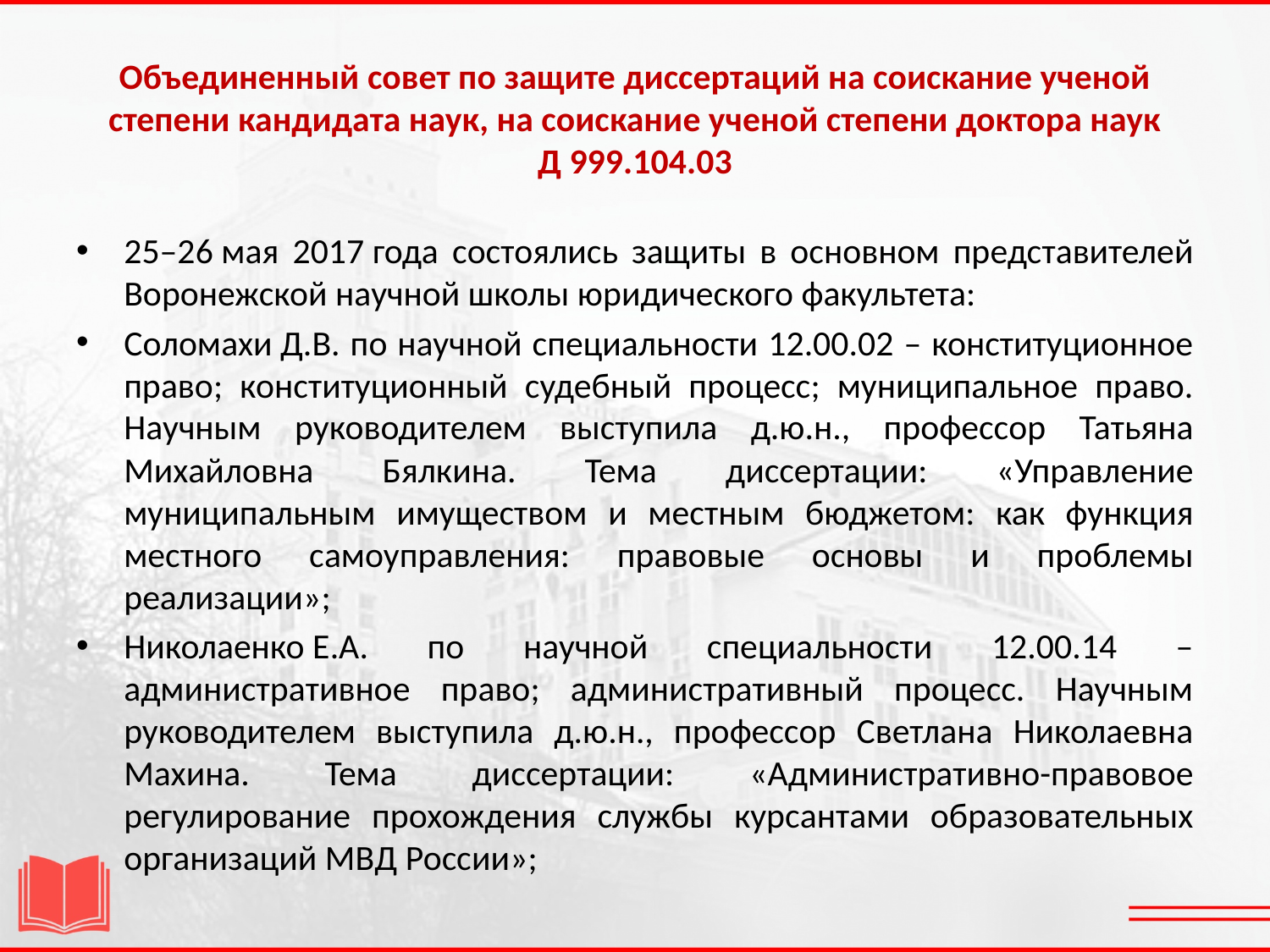

# Объединенный совет по защите диссертаций на соискание ученой степени кандидата наук, на соискание ученой степени доктора наук Д 999.104.03
25–26 мая 2017 года состоялись защиты в основном представителей Воронежской научной школы юридического факультета:
Соломахи Д.В. по научной специальности 12.00.02 – конституционное право; конституционный судебный процесс; муниципальное право. Научным руководителем выступила д.ю.н., профессор Татьяна Михайловна Бялкина. Тема диссертации: «Управление муниципальным имуществом и местным бюджетом: как функция местного самоуправления: правовые основы и проблемы реализации»;
Николаенко Е.А. по научной специальности 12.00.14 – административное право; административный процесс. Научным руководителем выступила д.ю.н., профессор Светлана Николаевна Махина. Тема диссертации: «Административно-правовое регулирование прохождения службы курсантами образовательных организаций МВД России»;